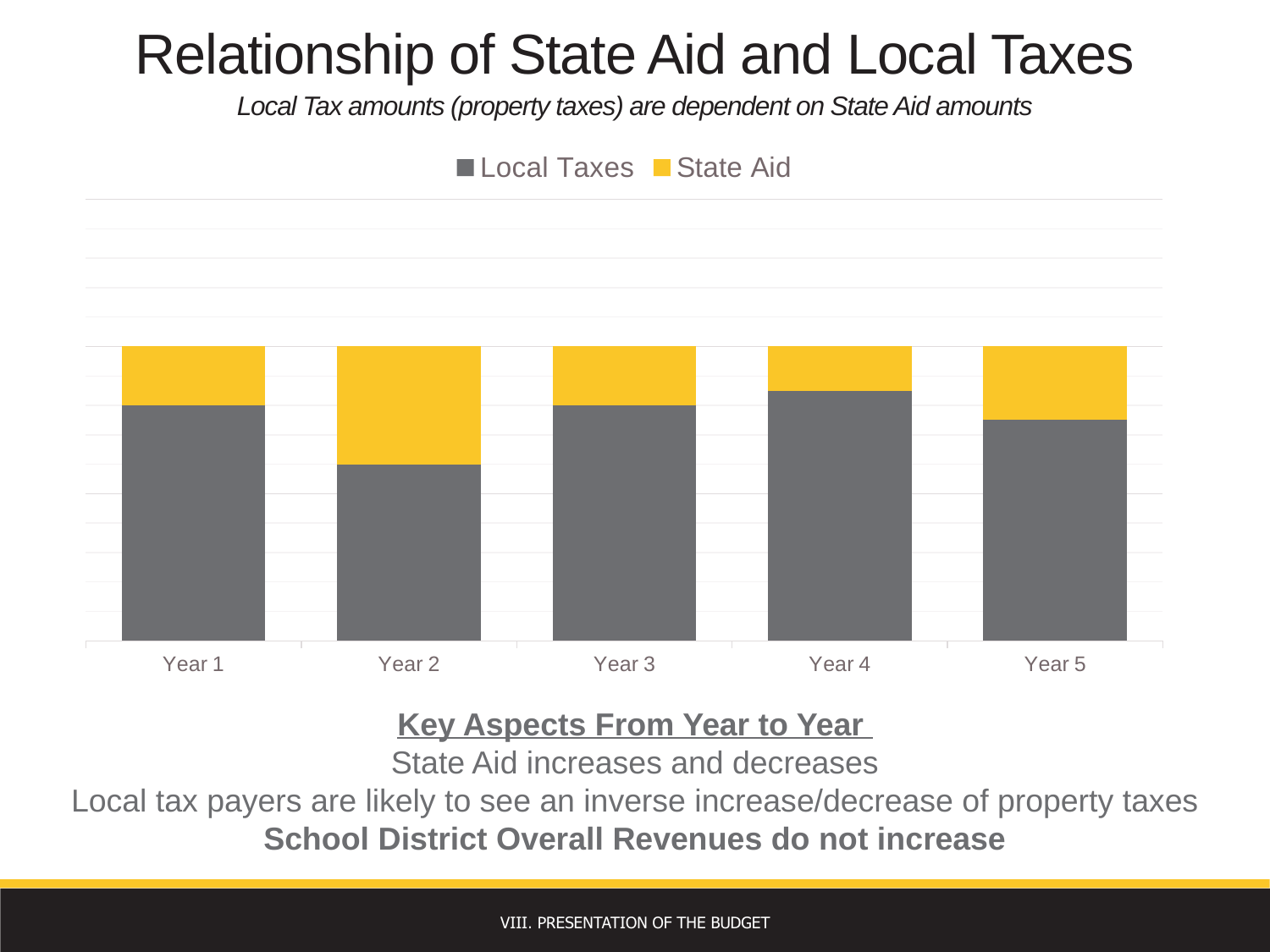

Relationship of State Aid and Local Taxes
Local Tax amounts (property taxes) are dependent on State Aid amounts

### Chart

| Category | Local Taxes | State Aid |
|---|---|---|
| Year 1 | 80.0 | 20.0 |
| Year 2 | 60.0 | 40.0 |
| Year 3 | 80.0 | 20.0 |
| Year 4 | 85.0 | 15.0 |
| Year 5 | 75.0 | 25.0 |
Key Aspects From Year to Year
State Aid increases and decreases
Local tax payers are likely to see an inverse increase/decrease of property taxes
School District Overall Revenues do not increase
VIII. Presentation of the budget